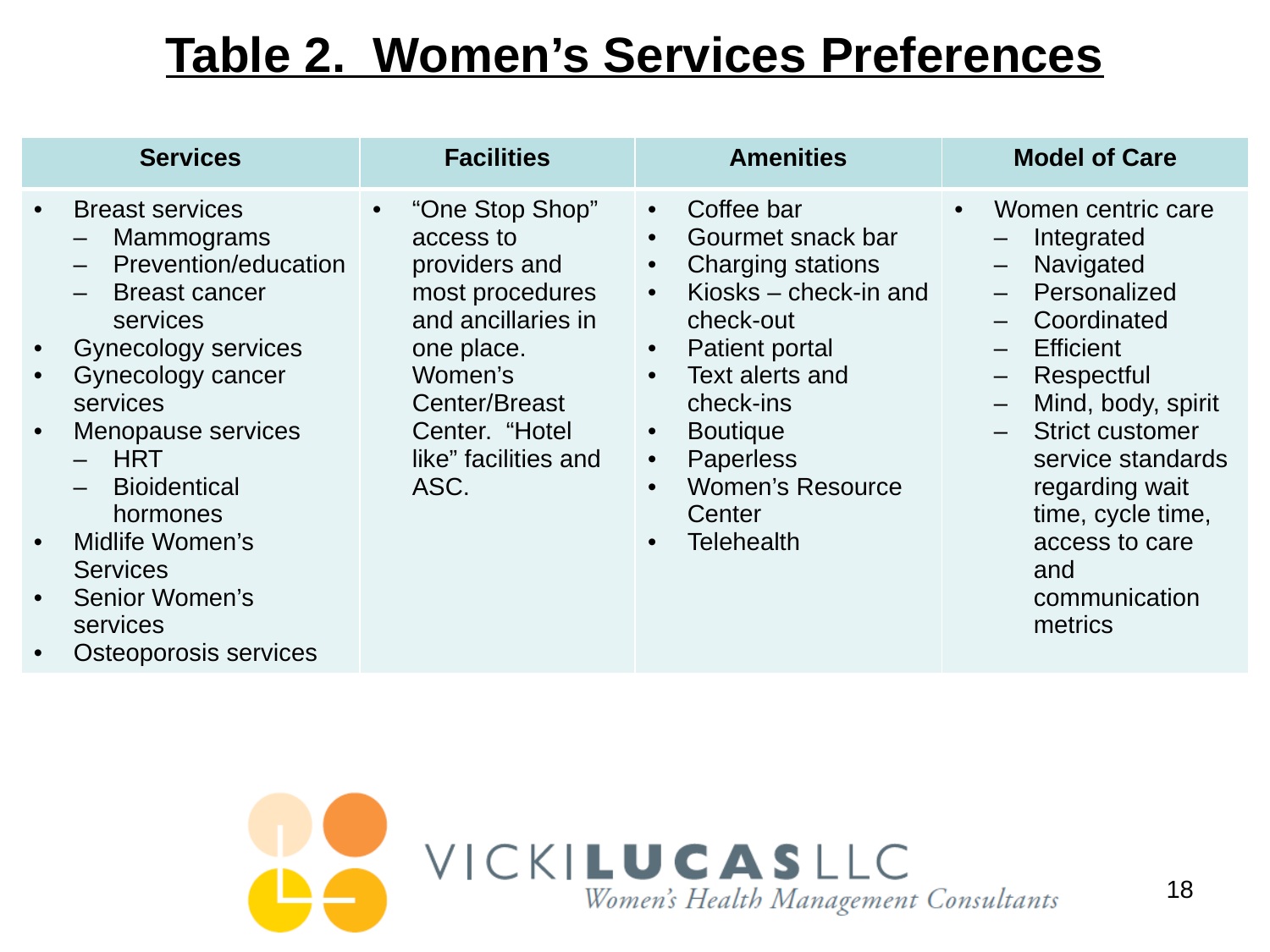

# Table 2.  Women’s Services Preferences
| Services | Facilities | Amenities | Model of Care |
| --- | --- | --- | --- |
| Breast services Mammograms Prevention/education Breast cancer services Gynecology services Gynecology cancer services Menopause services HRT Bioidentical hormones Midlife Women’s Services Senior Women’s services Osteoporosis services | “One Stop Shop” access to providers and most procedures and ancillaries in one place. Women’s Center/Breast Center. “Hotel like” facilities and ASC. | Coffee bar Gourmet snack bar Charging stations Kiosks – check-in and check-out Patient portal Text alerts and check-ins Boutique Paperless Women’s Resource Center Telehealth | Women centric care Integrated Navigated Personalized Coordinated Efficient Respectful Mind, body, spirit Strict customer service standards regarding wait time, cycle time, access to care and communication metrics |
18